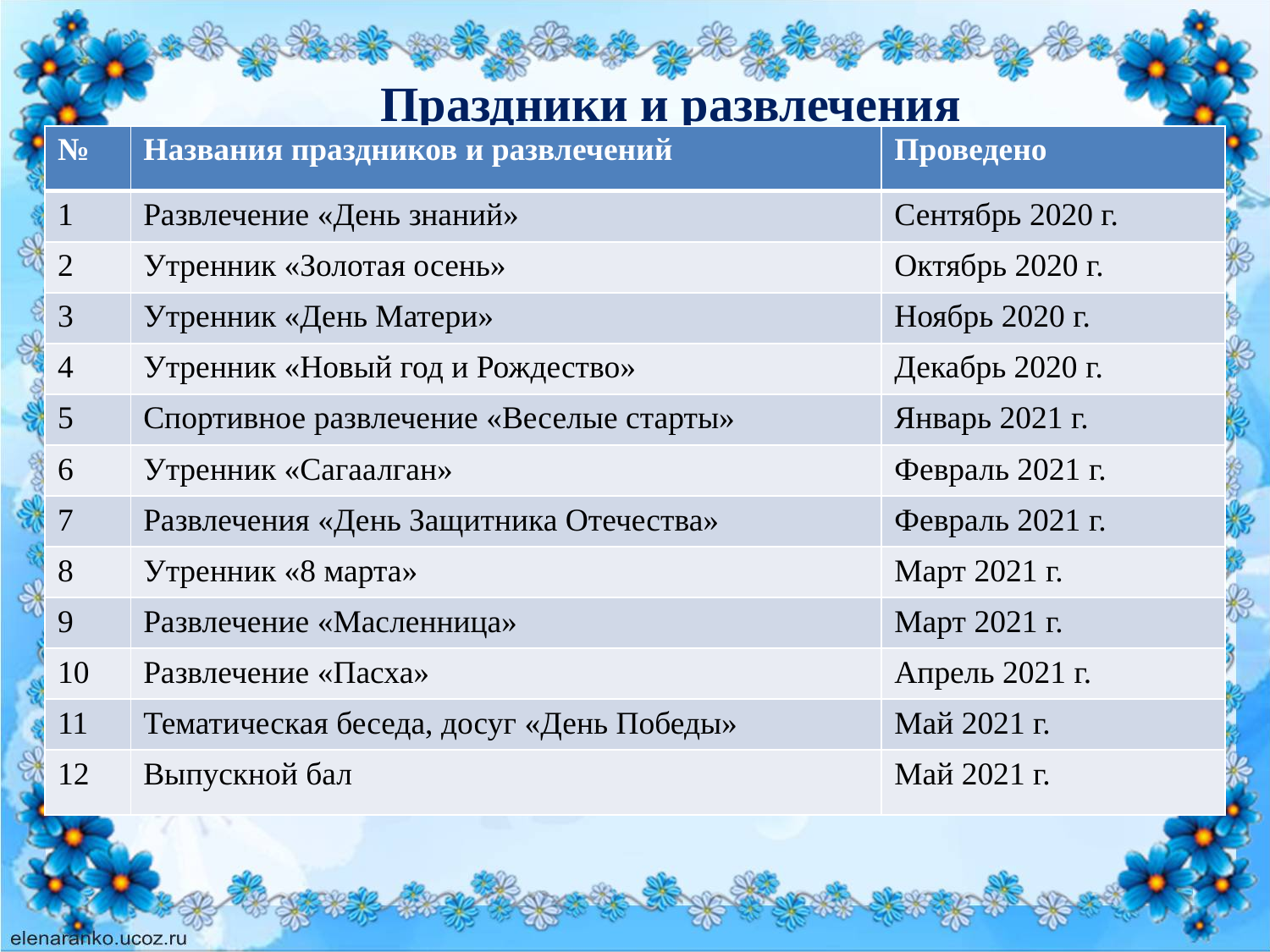

Праздники и развлечения
| № | Названия праздников и развлечений | Проведено |
| --- | --- | --- |
| 1 | Развлечение «День знаний» | Сентябрь 2020 г. |
| 2 | Утренник «Золотая осень» | Октябрь 2020 г. |
| 3 | Утренник «День Матери» | Ноябрь 2020 г. |
| 4 | Утренник «Новый год и Рождество» | Декабрь 2020 г. |
| 5 | Спортивное развлечение «Веселые старты» | Январь 2021 г. |
| 6 | Утренник «Сагаалган» | Февраль 2021 г. |
| 7 | Развлечения «День Защитника Отечества» | Февраль 2021 г. |
| 8 | Утренник «8 марта» | Март 2021 г. |
| 9 | Развлечение «Масленница» | Март 2021 г. |
| 10 | Развлечение «Пасха» | Апрель 2021 г. |
| 11 | Тематическая беседа, досуг «День Победы» | Май 2021 г. |
| 12 | Выпускной бал | Май 2021 г. |